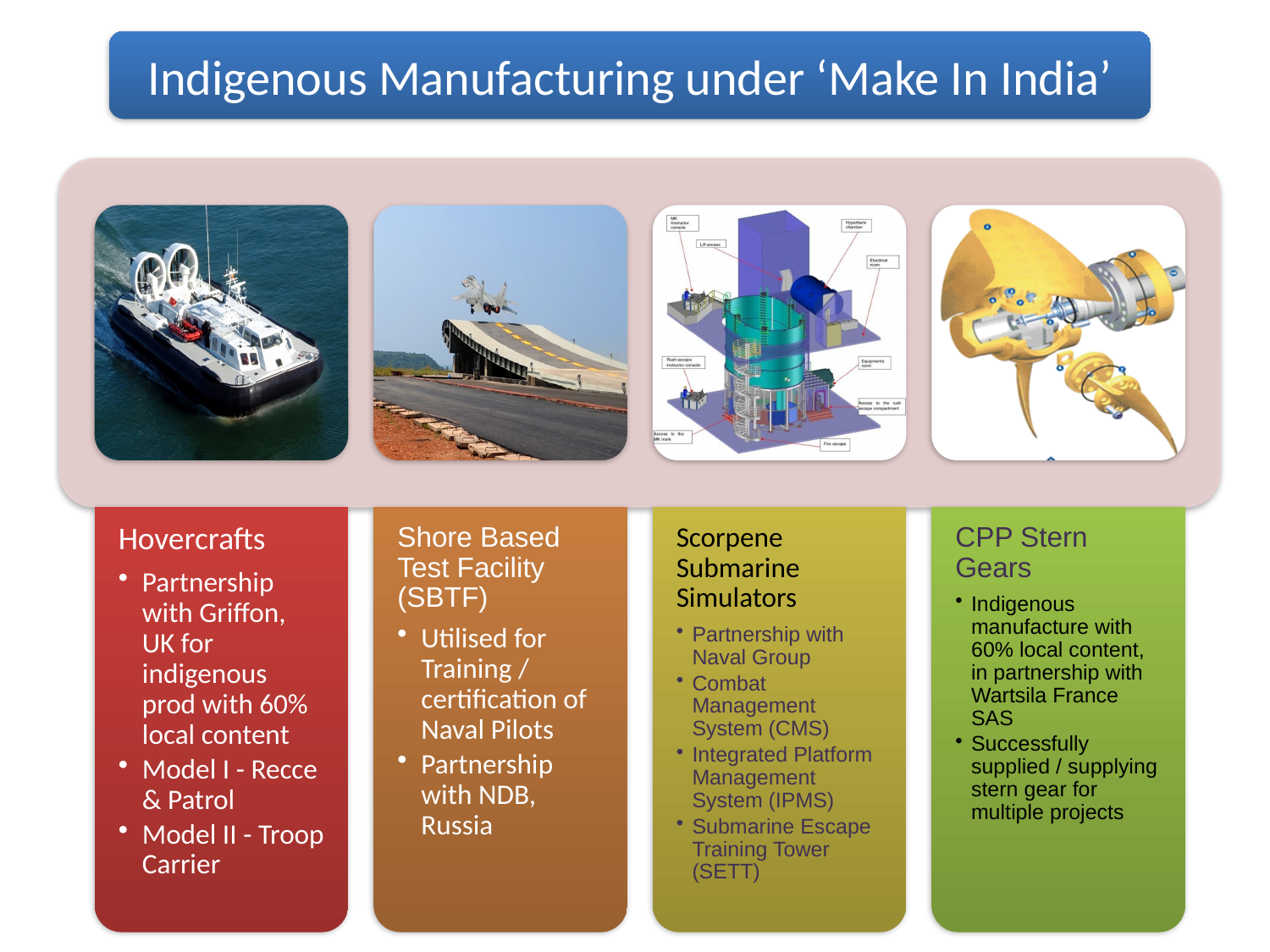

Indigenous Manufacturing under ‘Make In India’
Hovercrafts
Partnership with Griffon, UK for indigenous prod with 60% local content
Model I - Recce & Patrol
Model II - Troop Carrier
Shore Based Test Facility (SBTF)
Utilised for Training / certification of Naval Pilots
Partnership with NDB, Russia
Scorpene Submarine Simulators
Partnership with Naval Group
Combat Management System (CMS)
Integrated Platform Management System (IPMS)
Submarine Escape Training Tower (SETT)
CPP Stern Gears
Indigenous manufacture with 60% local content, in partnership with Wartsila France SAS
Successfully supplied / supplying stern gear for multiple projects